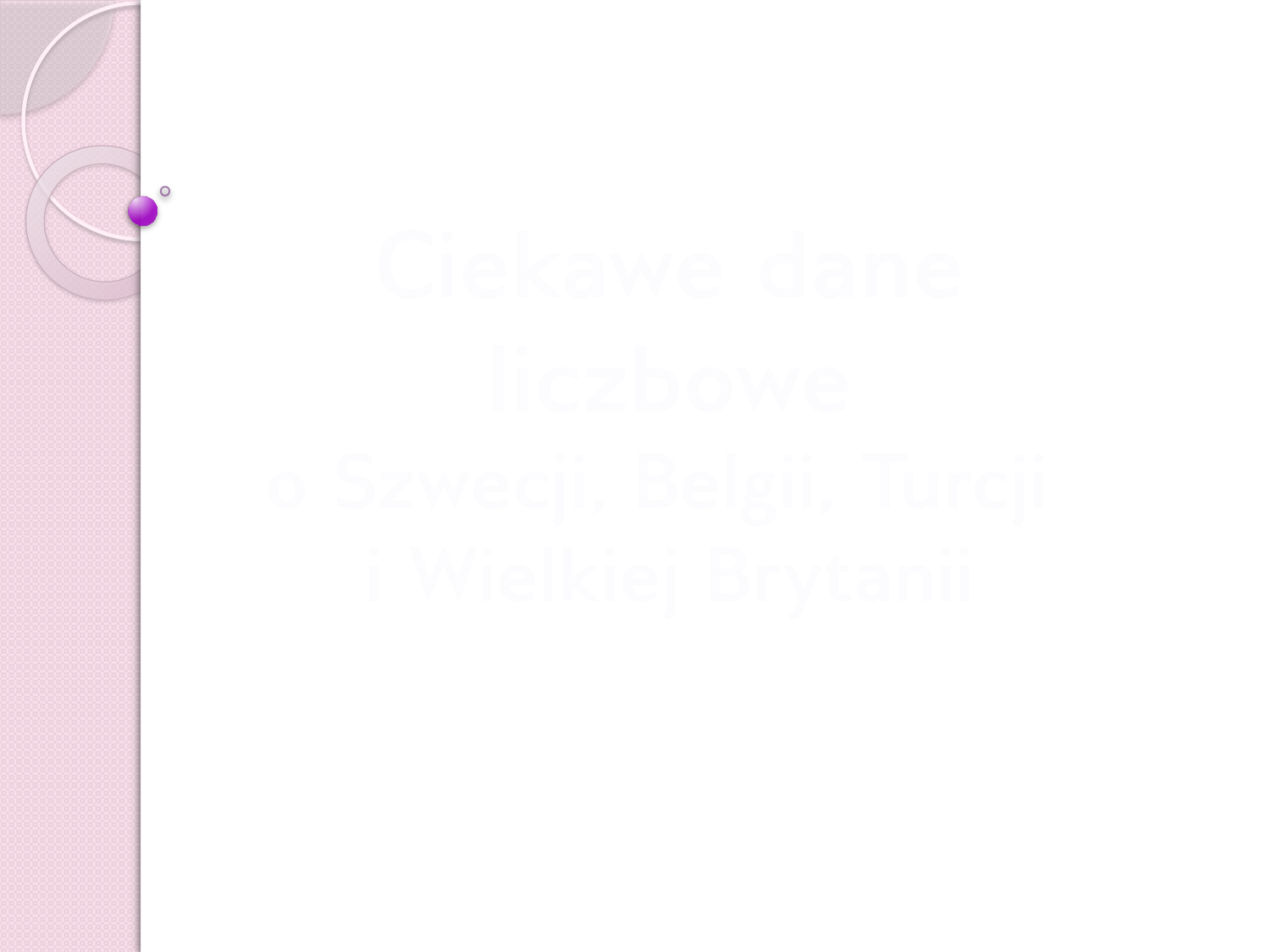

Ciekawe dane liczbowe
o Szwecji, Belgii, Turcji
i Wielkiej Brytanii